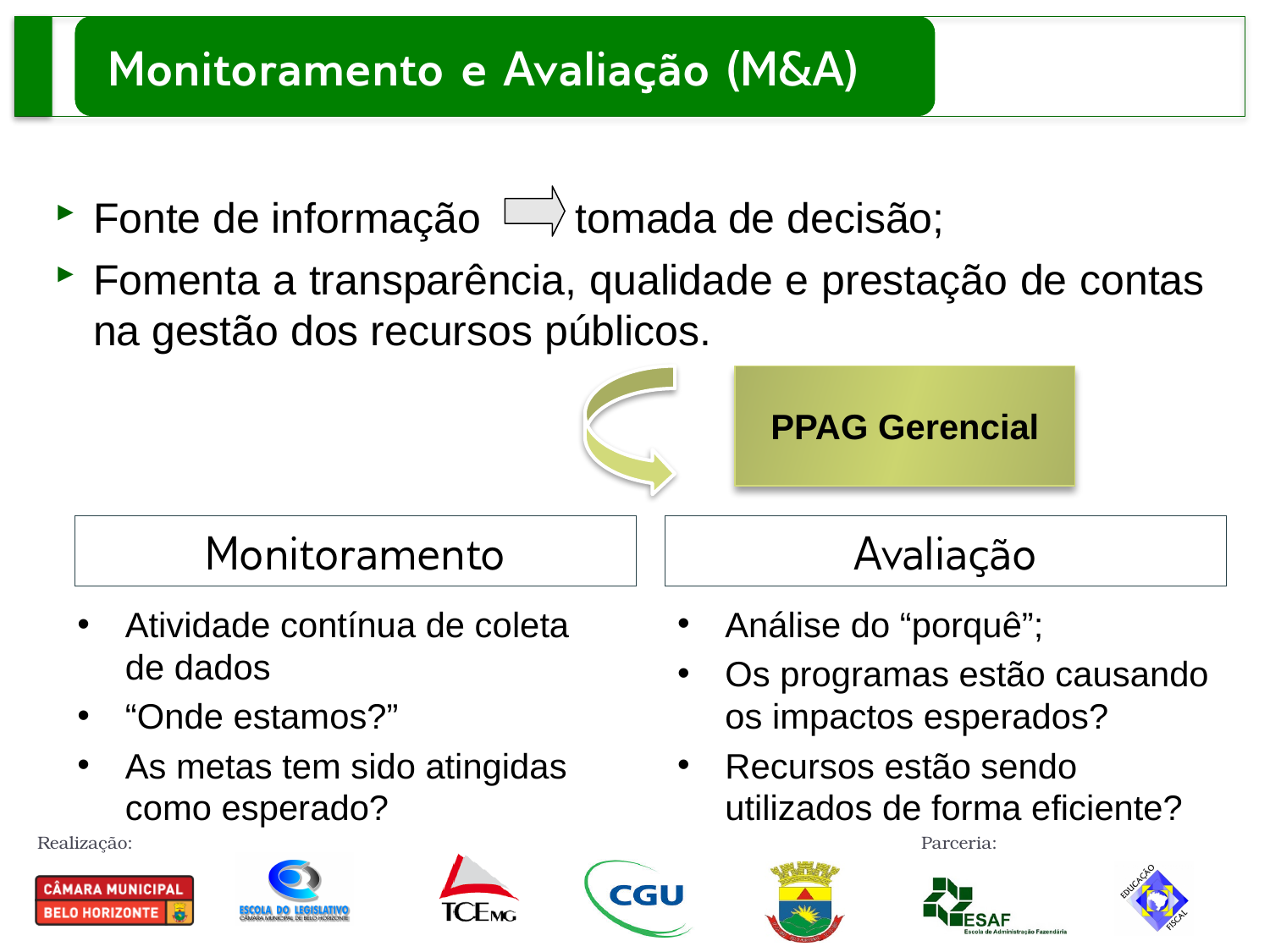

Monitoramento e Avaliação (M&A)

Fonte de informação        tomada de decisão;
Fomenta a transparência, qualidade e prestação de contas na gestão dos recursos públicos.

PPAG Gerencial
Monitoramento
Avaliação
Atividade contínua de coleta de dados
“Onde estamos?”
As metas tem sido atingidas como esperado?
Análise do “porquê”;
Os programas estão causando os impactos esperados?
Recursos estão sendo utilizados de forma eficiente?